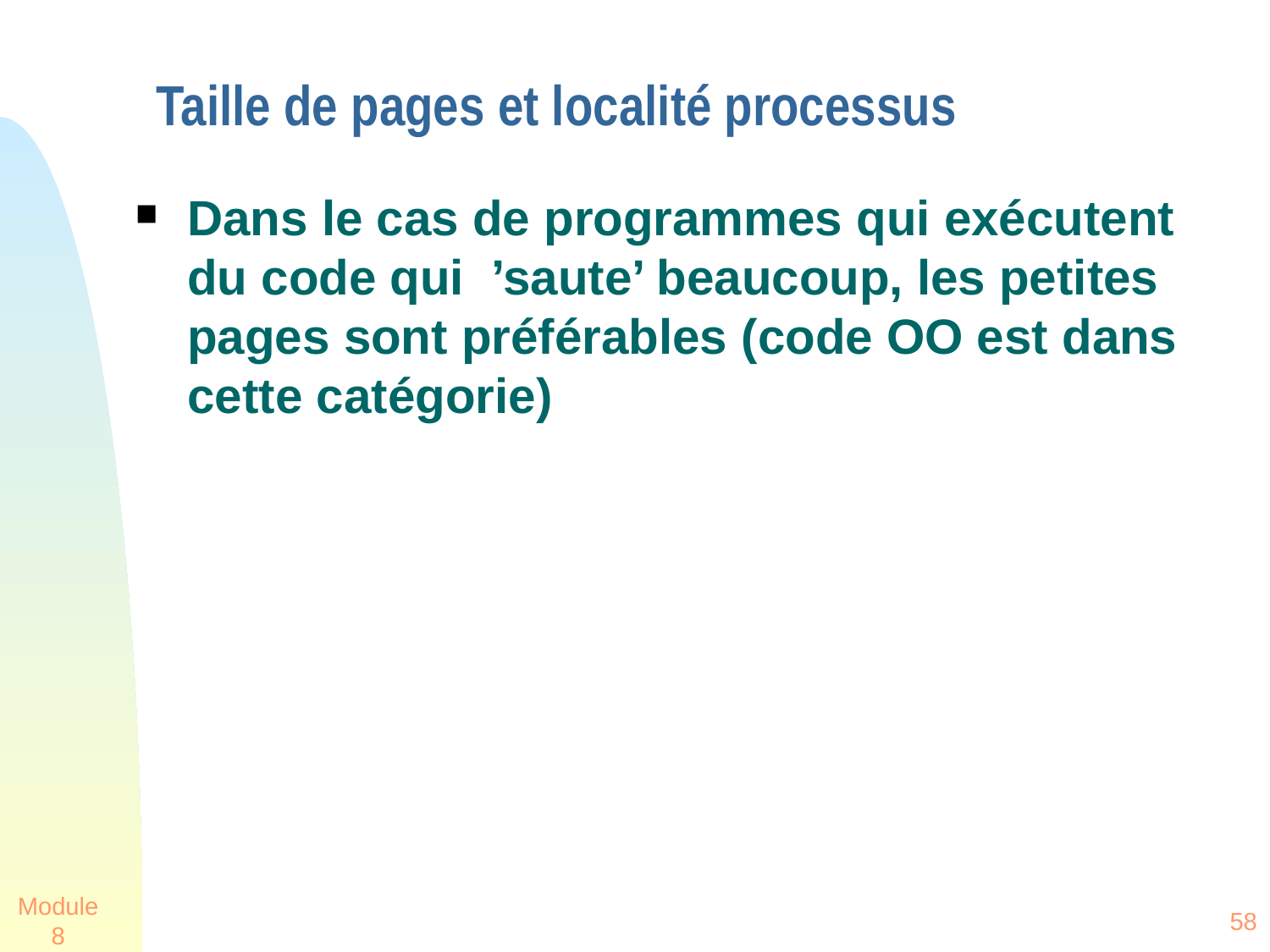

# Taille de pages et localité processus
Dans le cas de programmes qui exécutent du code qui  ’saute’ beaucoup, les petites pages sont préférables (code OO est dans cette catégorie)

Module 8
58